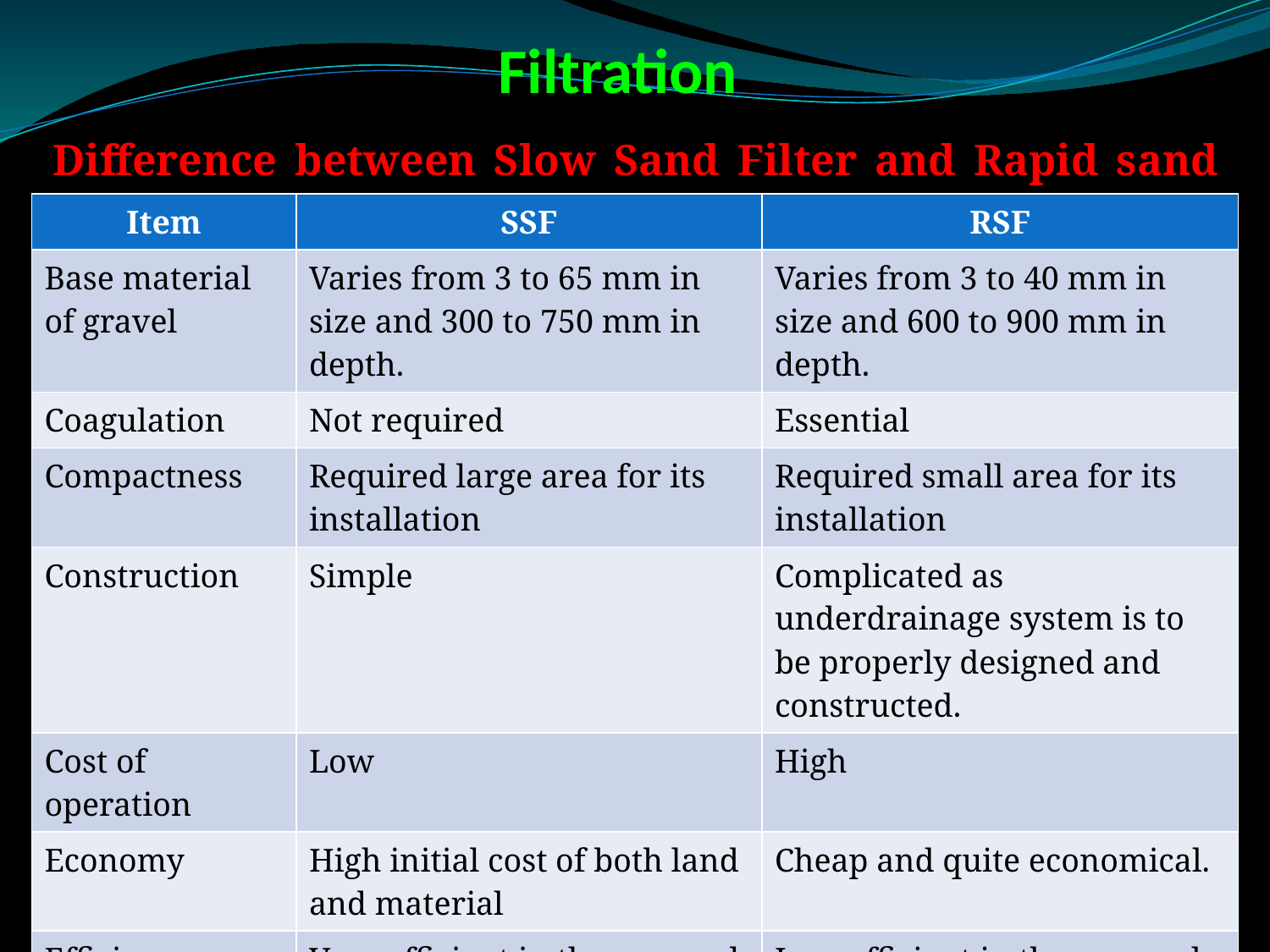

# Filtration
Difference between Slow Sand Filter and Rapid sand filter:
| Item | SSF | RSF |
| --- | --- | --- |
| Base material of gravel | Varies from 3 to 65 mm in size and 300 to 750 mm in depth. | Varies from 3 to 40 mm in size and 600 to 900 mm in depth. |
| Coagulation | Not required | Essential |
| Compactness | Required large area for its installation | Required small area for its installation |
| Construction | Simple | Complicated as underdrainage system is to be properly designed and constructed. |
| Cost of operation | Low | High |
| Economy | High initial cost of both land and material | Cheap and quite economical. |
| Efficiency | Very efficient in the removal of bacteria but less efficient in the removal of colour and turbidity. | Less efficient in the removal of bacteria but more efficient in the removal of colour and turbidity. |
| Loss of head | 150 mm to 750 mm | 3 m to 3.5 m |